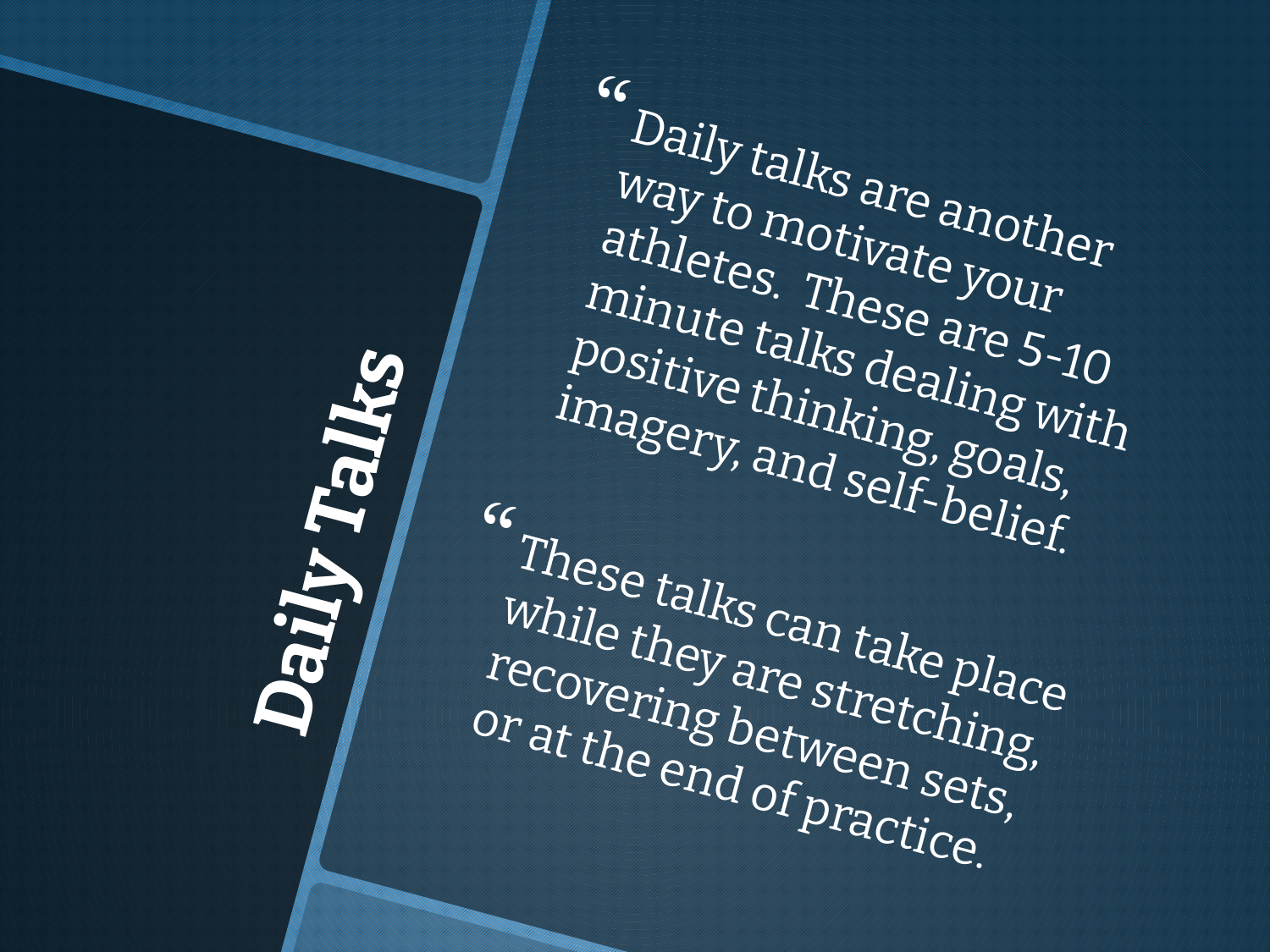

Daily talks are another way to motivate your athletes.  These are 5-10 minute talks dealing with positive thinking, goals, imagery, and self-belief.

These talks can take place while they are stretching, recovering between sets, or at the end of practice.
# Daily Talks